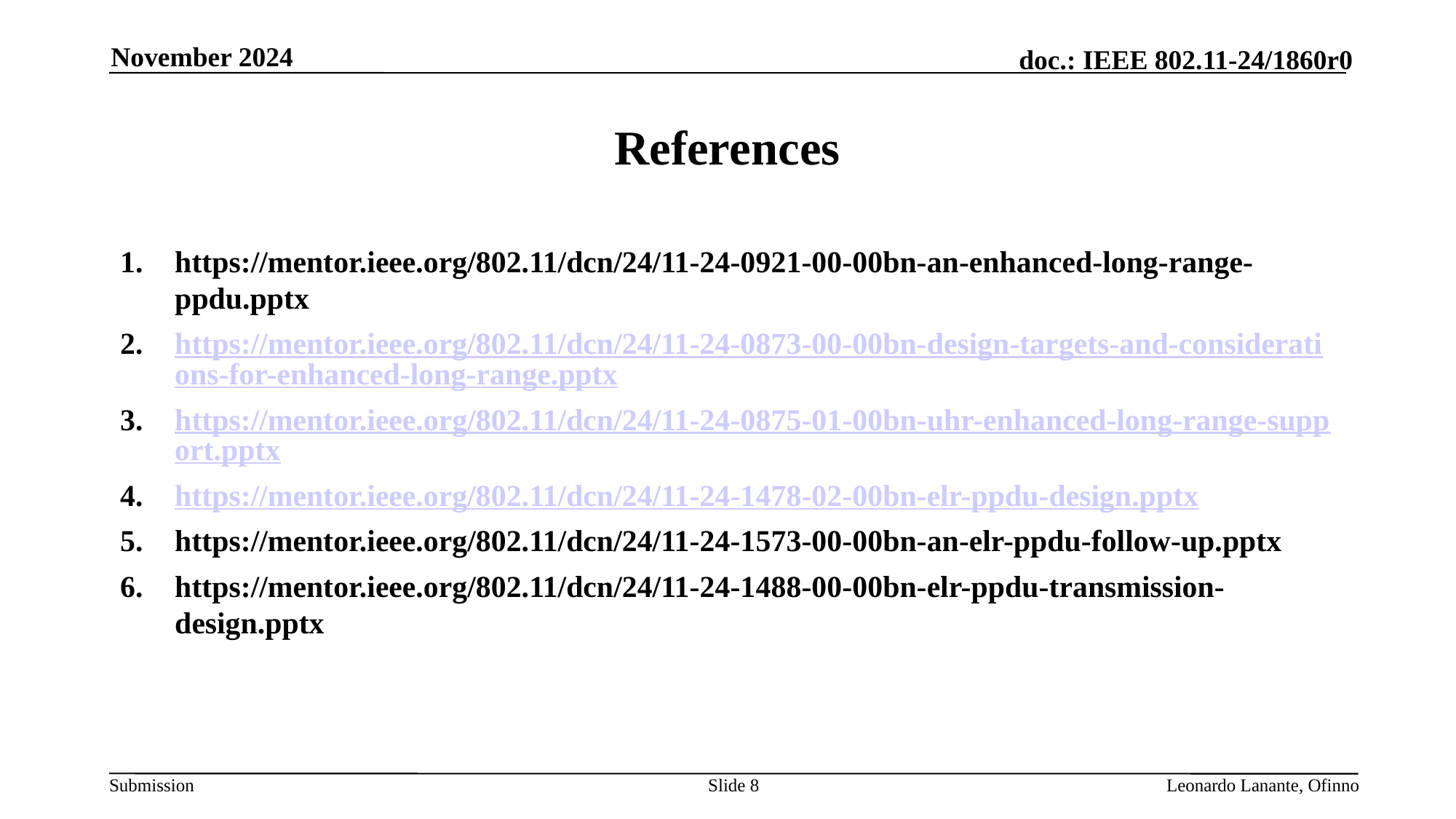

November 2024
# References
https://mentor.ieee.org/802.11/dcn/24/11-24-0921-00-00bn-an-enhanced-long-range-ppdu.pptx
https://mentor.ieee.org/802.11/dcn/24/11-24-0873-00-00bn-design-targets-and-considerations-for-enhanced-long-range.pptx
https://mentor.ieee.org/802.11/dcn/24/11-24-0875-01-00bn-uhr-enhanced-long-range-support.pptx
https://mentor.ieee.org/802.11/dcn/24/11-24-1478-02-00bn-elr-ppdu-design.pptx
https://mentor.ieee.org/802.11/dcn/24/11-24-1573-00-00bn-an-elr-ppdu-follow-up.pptx
https://mentor.ieee.org/802.11/dcn/24/11-24-1488-00-00bn-elr-ppdu-transmission-design.pptx
Slide 8
Leonardo Lanante, Ofinno